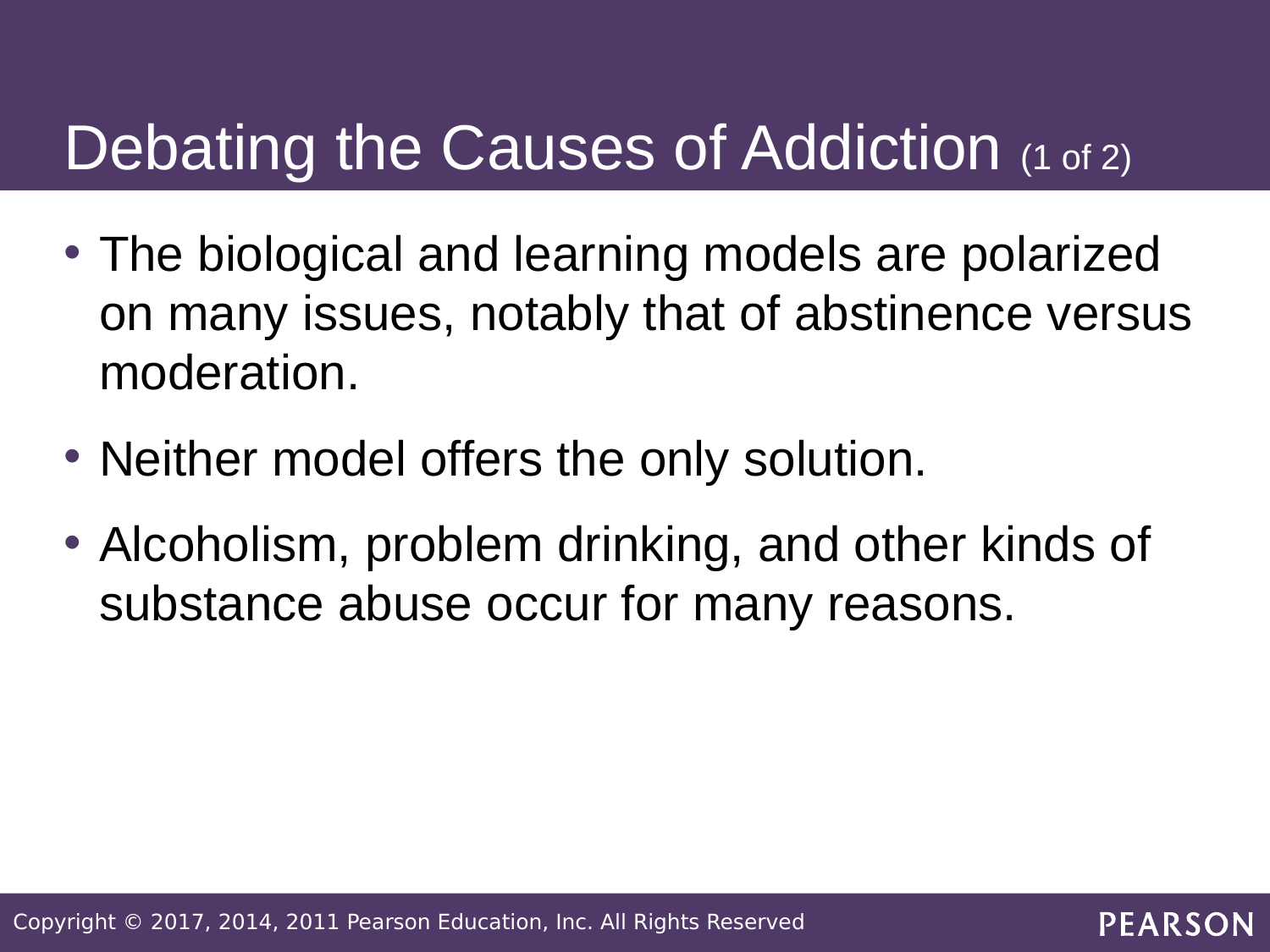

# Debating the Causes of Addiction (1 of 2)
The biological and learning models are polarized on many issues, notably that of abstinence versus moderation.
Neither model offers the only solution.
Alcoholism, problem drinking, and other kinds of substance abuse occur for many reasons.